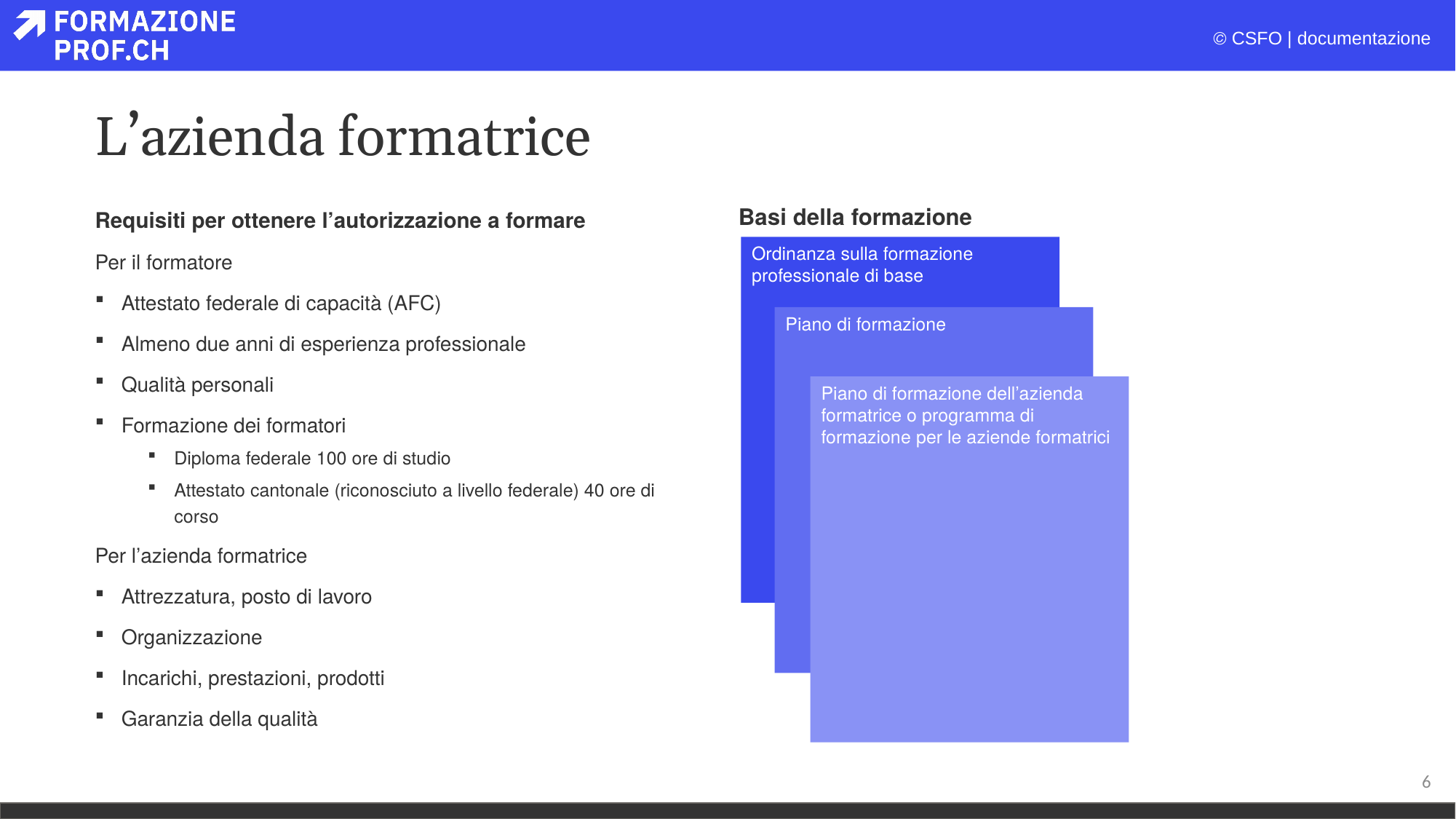

# L’azienda formatrice
Requisiti per ottenere l’autorizzazione a formare
Per il formatore
Attestato federale di capacità (AFC)
Almeno due anni di esperienza professionale
Qualità personali
Formazione dei formatori
Diploma federale 100 ore di studio
Attestato cantonale (riconosciuto a livello federale) 40 ore di corso
Per l’azienda formatrice
Attrezzatura, posto di lavoro
Organizzazione
Incarichi, prestazioni, prodotti
Garanzia della qualità
Basi della formazione
Ordinanza sulla formazione
professionale di base
Piano di formazione
Piano di formazione dell’azienda formatrice o programma di formazione per le aziende formatrici
6